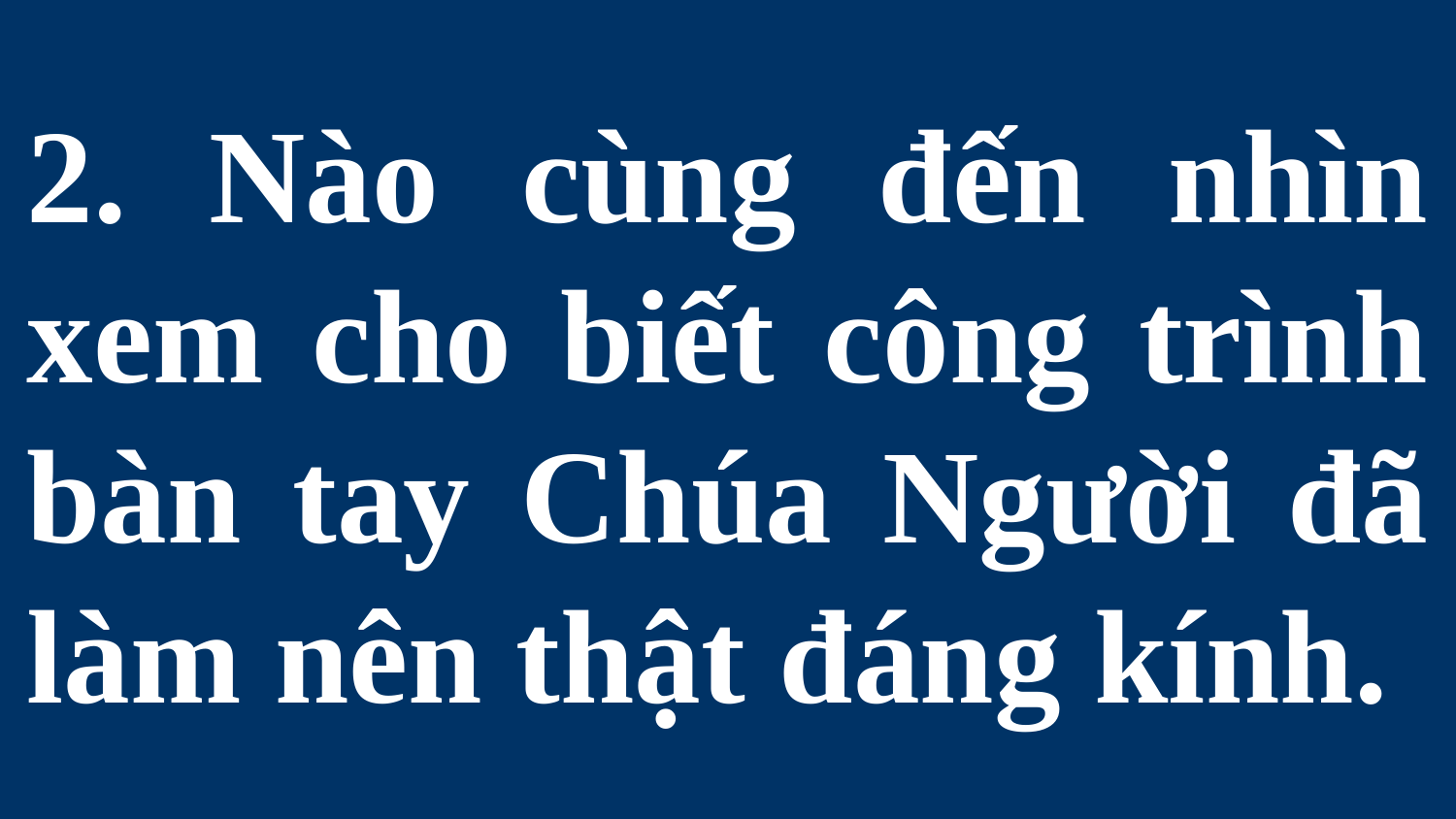

# 2. Nào cùng đến nhìn xem cho biết công trình bàn tay Chúa Người đã làm nên thật đáng kính.